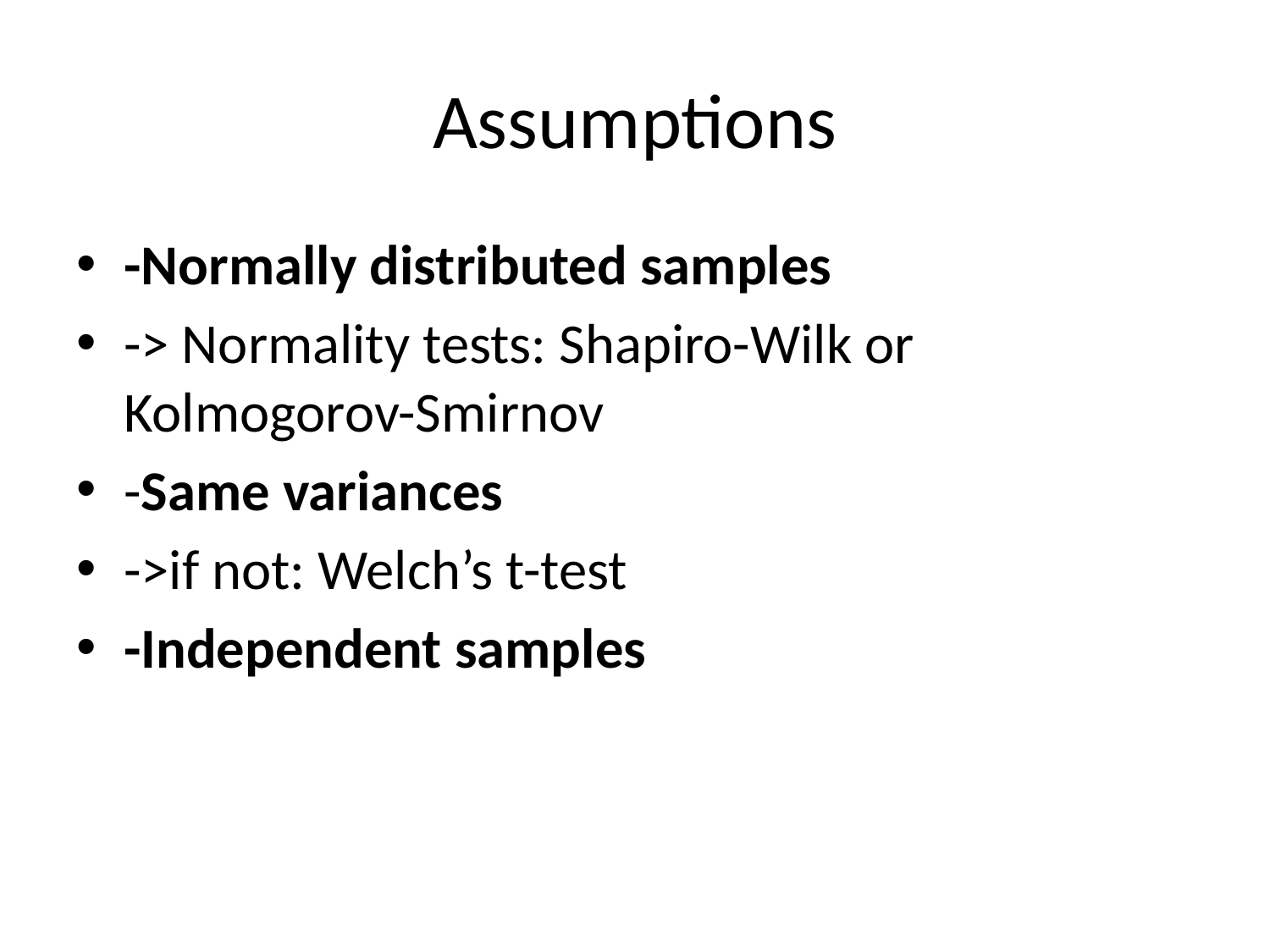

# Assumptions
-Normally distributed samples
-> Normality tests: Shapiro-Wilk or Kolmogorov-Smirnov
-Same variances
->if not: Welch’s t-test
-Independent samples